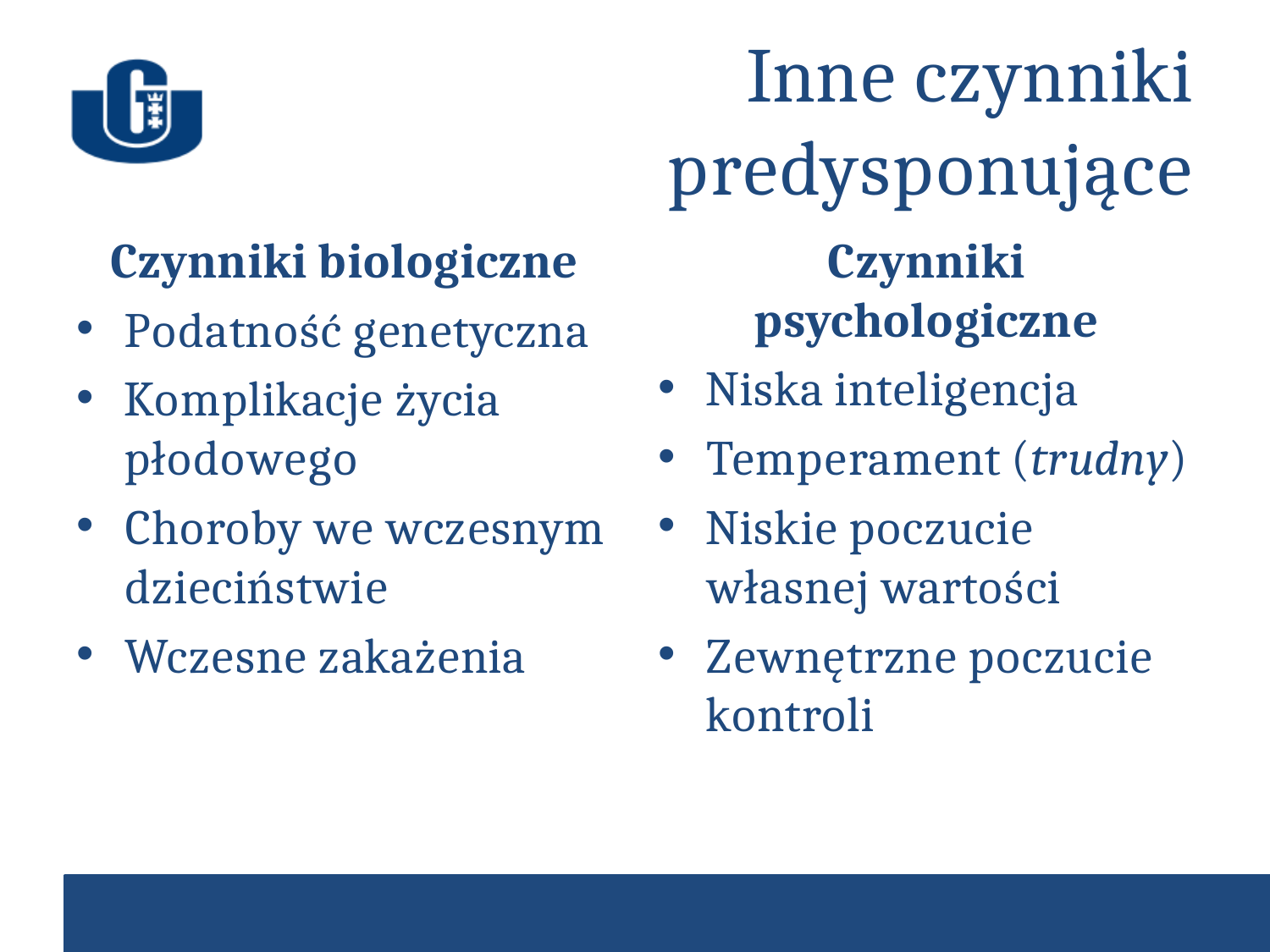

# Inne czynniki predysponujące
Czynniki biologiczne
Podatność genetyczna
Komplikacje życia płodowego
Choroby we wczesnym dzieciństwie
Wczesne zakażenia

Czynniki psychologiczne
Niska inteligencja
Temperament (trudny)
Niskie poczucie własnej wartości
Zewnętrzne poczucie kontroli